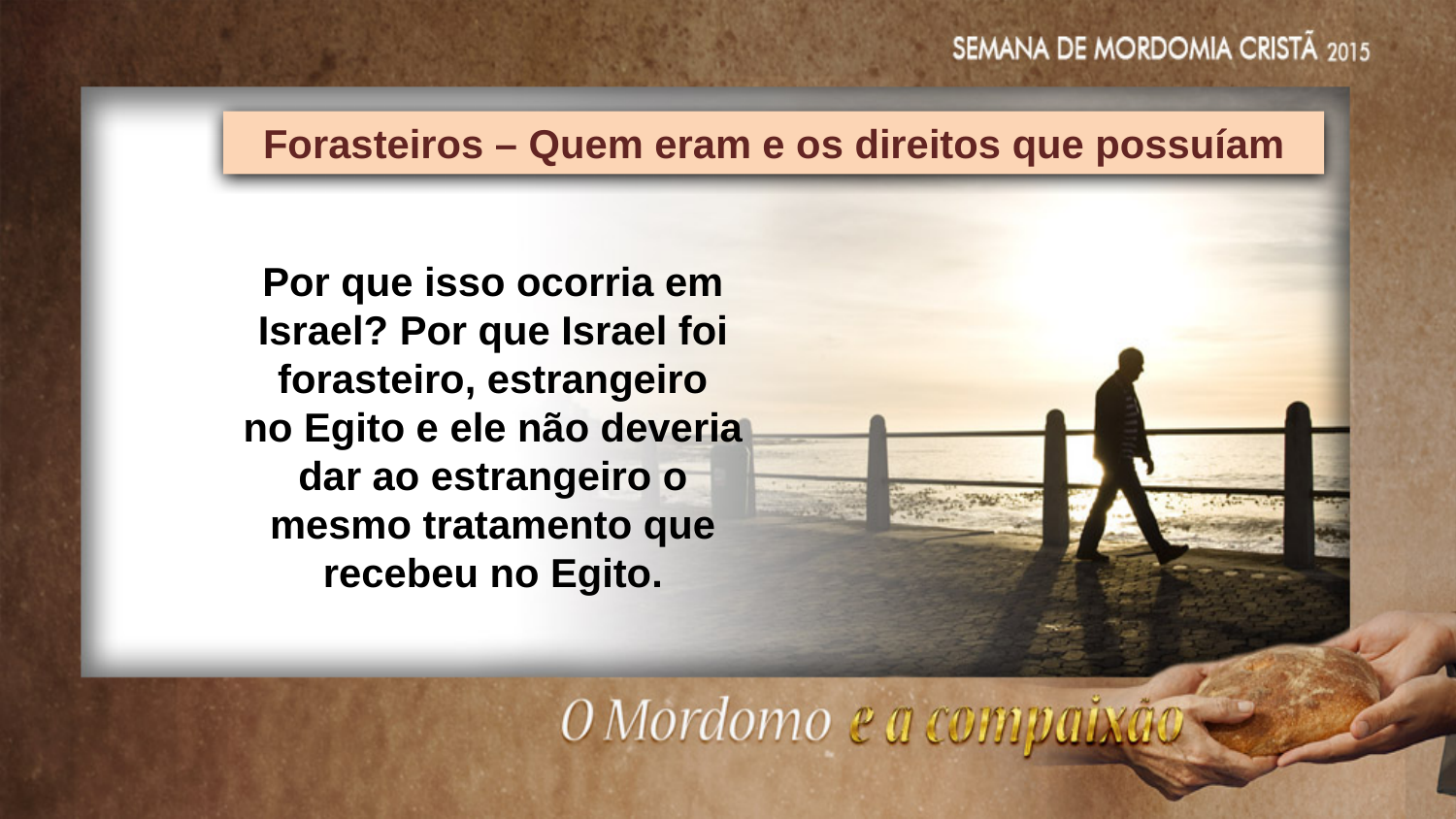

Forasteiros – Quem eram e os direitos que possuíam
Por que isso ocorria em Israel? Por que Israel foi forasteiro, estrangeiro
no Egito e ele não deveria dar ao estrangeiro o mesmo tratamento que
recebeu no Egito.